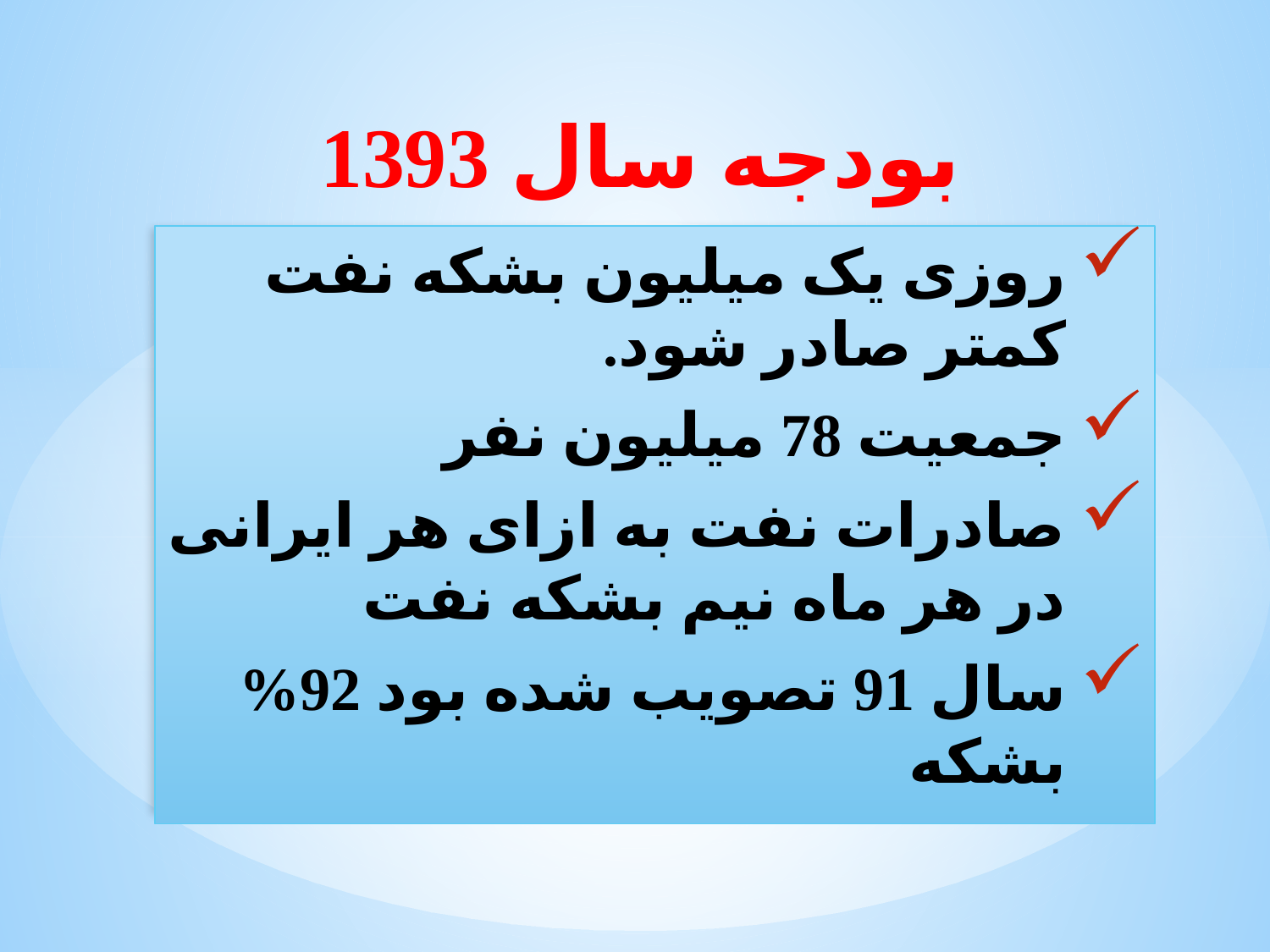

# بودجه سال 1393
روزی یک میلیون بشکه نفت کمتر صادر شود.
جمعیت 78 میلیون نفر
صادرات نفت به ازای هر ایرانی در هر ماه نیم بشکه نفت
سال 91 تصویب شده بود 92% بشکه